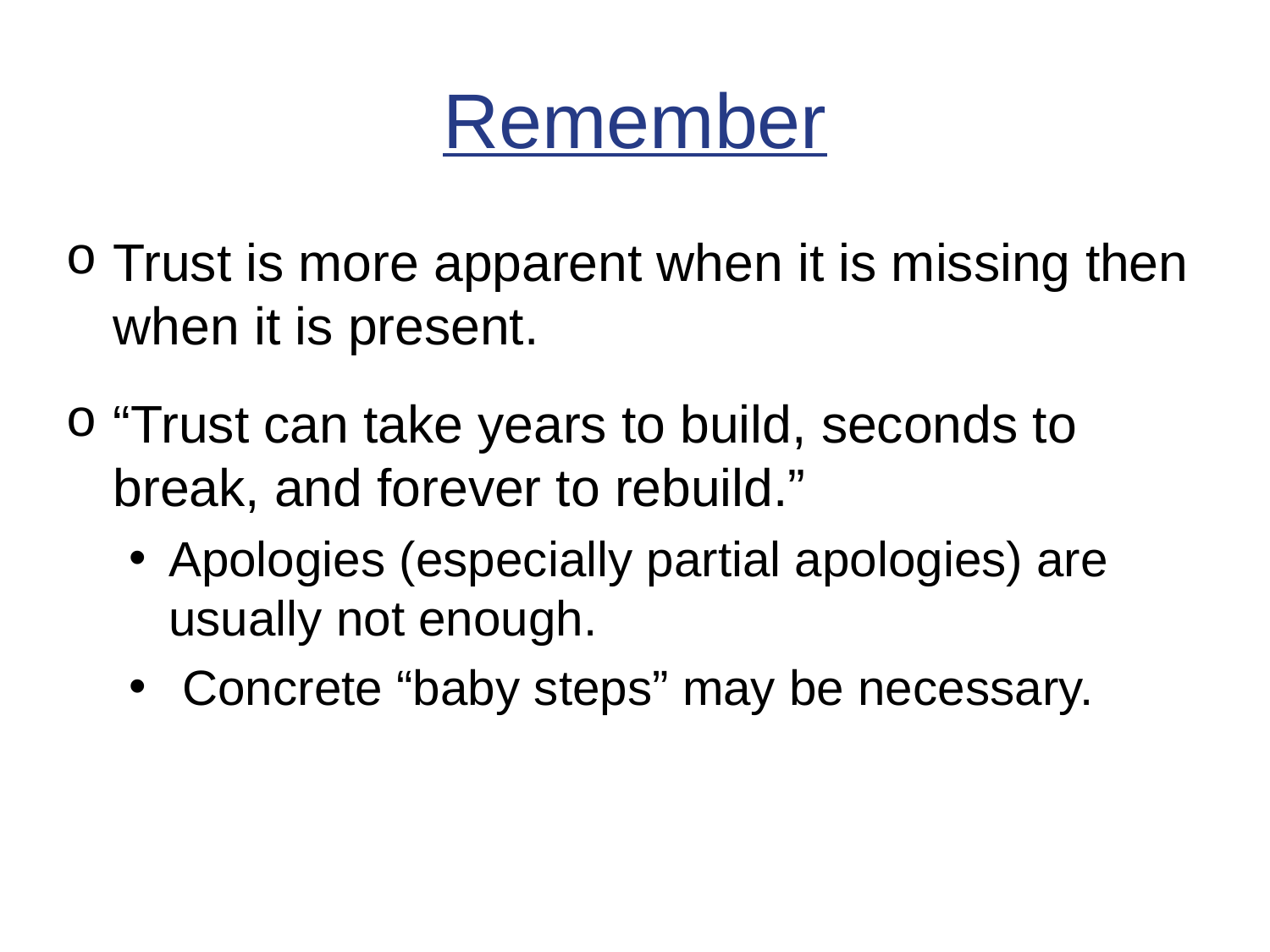

# Remember
Trust is more apparent when it is missing then when it is present.

“Trust can take years to build, seconds to break, and forever to rebuild.”
Apologies (especially partial apologies) are usually not enough.
 Concrete “baby steps” may be necessary.